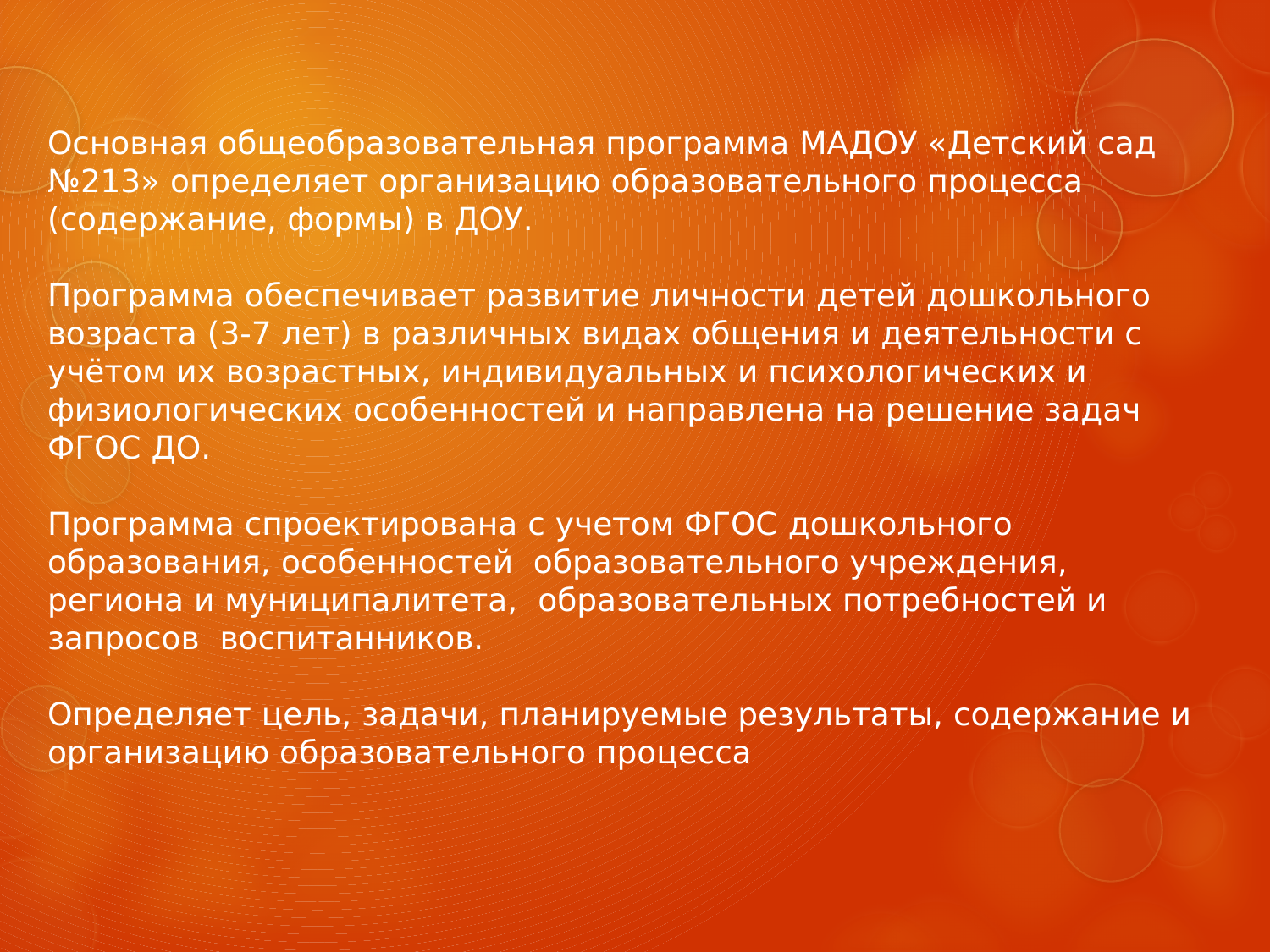

Основная общеобразовательная программа МАДОУ «Детский сад №213» определяет организацию образовательного процесса (содержание, формы) в ДОУ.

Программа обеспечивает развитие личности детей дошкольного возраста (3-7 лет) в различных видах общения и деятельности с учётом их возрастных, индивидуальных и психологических и физиологических особенностей и направлена на решение задач  ФГОС ДО.

Программа спроектирована с учетом ФГОС дошкольного образования, особенностей  образовательного учреждения, региона и муниципалитета,  образовательных потребностей и запросов  воспитанников.

Определяет цель, задачи, планируемые результаты, содержание и организацию образовательного процесса